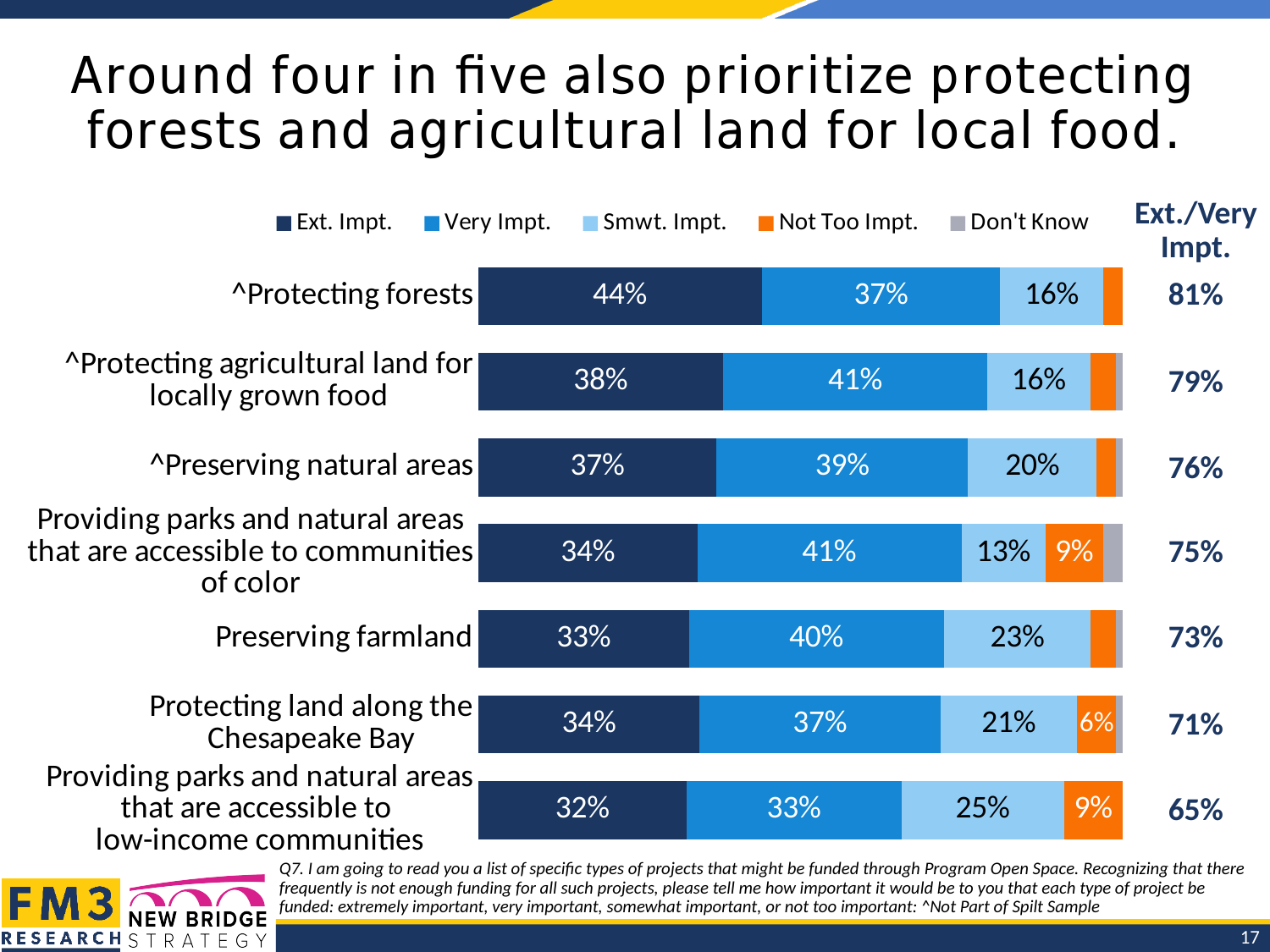

# Around four in five also prioritize protecting forests and agricultural land for local food.

### Chart

| Category | Ext. Impt. | Very Impt. | Smwt. Impt. | Not Too Impt. | Don't Know |
|---|---|---|---|---|---|
| ^Protecting forests | 0.44 | 0.37 | 0.16 | 0.03 | 0.0 |
| ^Protecting agricultural land for locally grown food | 0.38 | 0.41 | 0.16 | 0.04 | 0.01 |
| ^Preserving natural areas | 0.37 | 0.39 | 0.2 | 0.03 | 0.01 |
| Providing parks and natural areas that are accessible to communities of color | 0.34 | 0.41 | 0.13 | 0.09 | 0.03 |
| Preserving farmland | 0.33 | 0.4 | 0.23 | 0.04 | 0.01 |
| Protecting land along the Chesapeake Bay | 0.34 | 0.37 | 0.21 | 0.06 | 0.01 |
| Providing parks and natural areas that are accessible to
low-income communities | 0.32 | 0.33 | 0.25 | 0.09 | 0.0 |
| Ext./Very Impt. |
| --- |
| 81% |
| 79% |
| 76% |
| 75% |
| 73% |
| 71% |
| 65% |
Q7. I am going to read you a list of specific types of projects that might be funded through Program Open Space. Recognizing that there frequently is not enough funding for all such projects, please tell me how important it would be to you that each type of project be funded: extremely important, very important, somewhat important, or not too important: ^Not Part of Spilt Sample